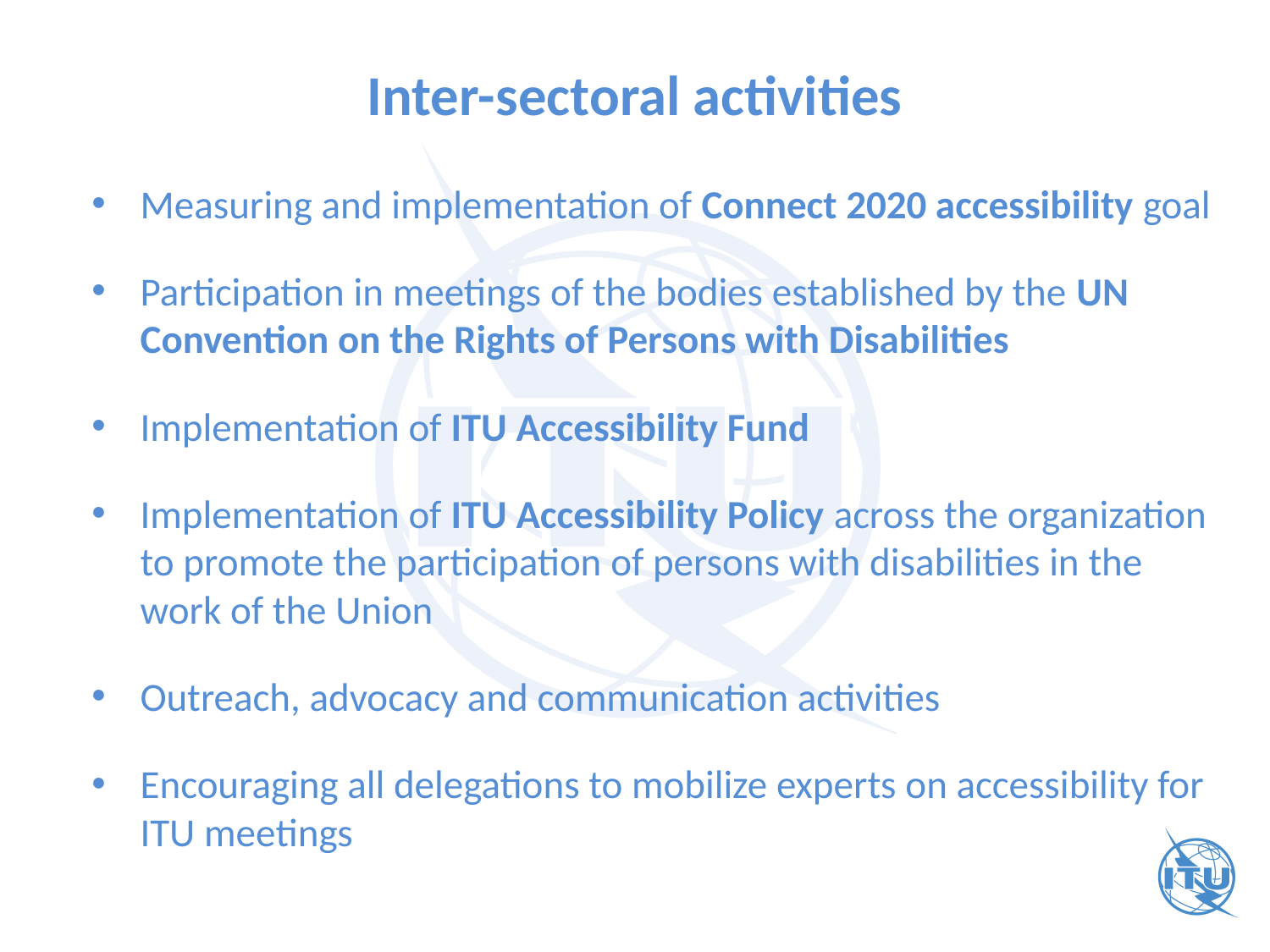

# Inter-sectoral activities
Measuring and implementation of Connect 2020 accessibility goal
Participation in meetings of the bodies established by the UN Convention on the Rights of Persons with Disabilities
Implementation of ITU Accessibility Fund
Implementation of ITU Accessibility Policy across the organization to promote the participation of persons with disabilities in the work of the Union
Outreach, advocacy and communication activities
Encouraging all delegations to mobilize experts on accessibility for ITU meetings
16